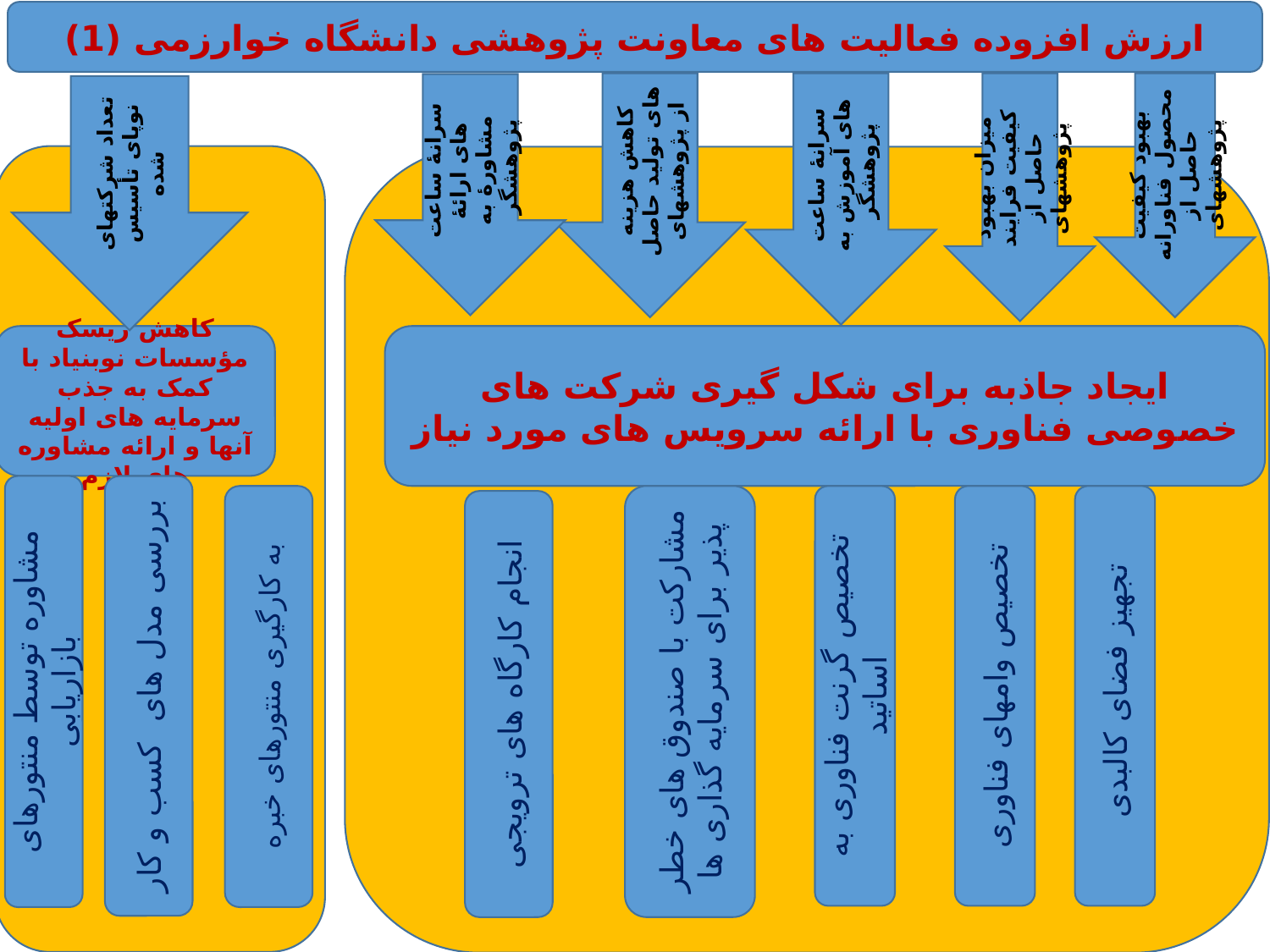

ارزش افزوده فعالیت های معاونت پژوهشی دانشگاه خوارزمی (1)
کاهش هزینه های تولید حاصل از پژوهشهای
سرانۀ ساعت های آموزش به پژوهشگر
میزان بهبود کیفیت فرایند حاصل از پژوهشهای
بهبود کیفیت محصول فناورانه حاصل از پژوهشهای
سرانۀ ساعت های ارائۀ مشاورۀ به پژوهشگر
تعداد شرکتهای نوپای تأسیس شده

کاهش ریسک مؤسسات نوبنیاد با کمک به جذب سرمایه های اولیه آنها و ارائه مشاوره های لازم
ایجاد جاذبه برای شکل گیری شرکت های خصوصی فناوری با ارائه سرویس های مورد نیاز
مشاوره توسط منتورهای بازاریابی
بررسی مدل های  کسب و کار
به کارگیری منتورهای خبره
مشارکت با صندوق های خطر پذیر برای سرمایه گذاری ها
تخصیص گرنت فناوری به اساتید
تخصیص وامهای فناوری
تجهیز فضای کالبدی
انجام کارگاه های ترویجی